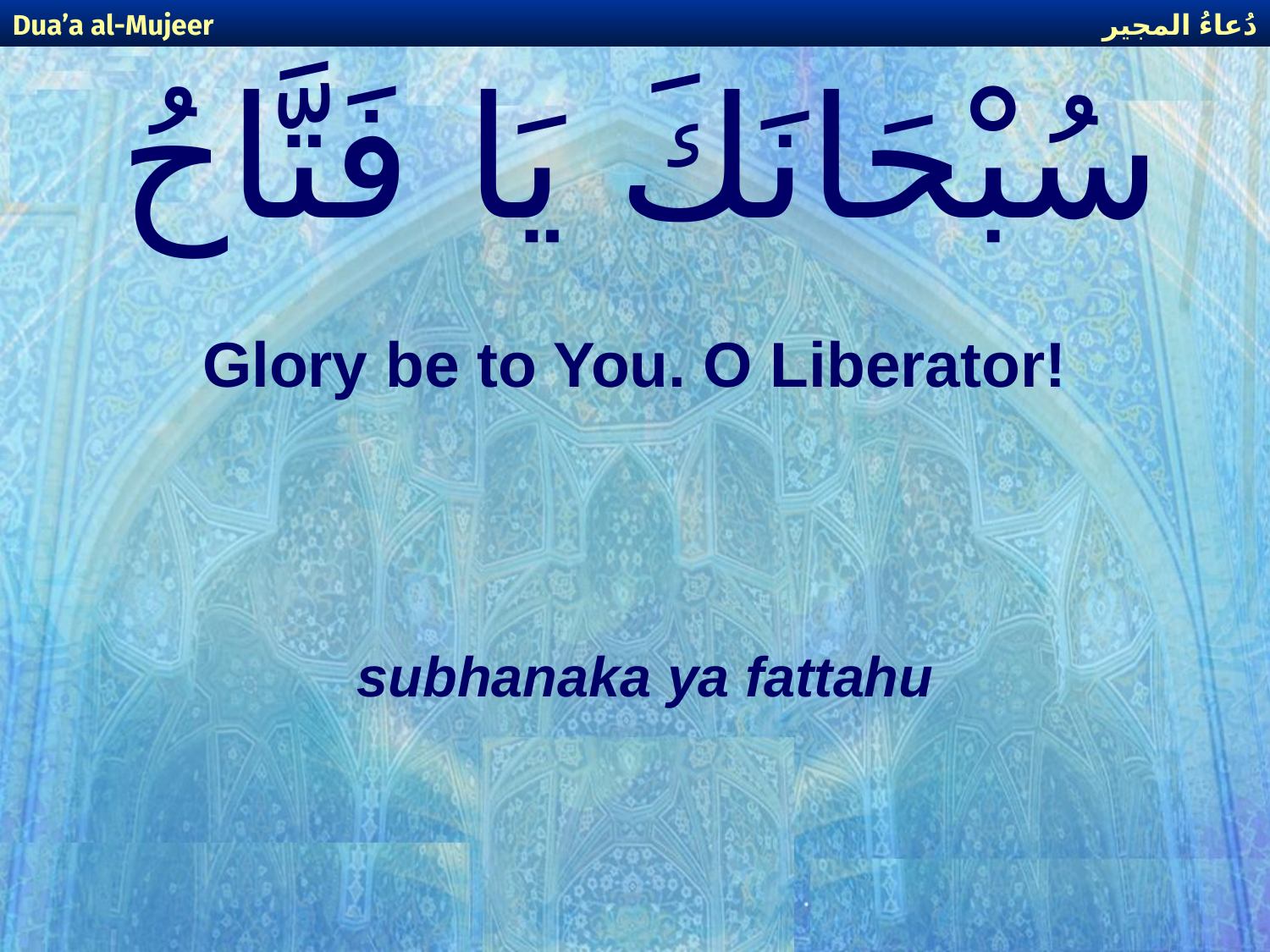

دُعاءُ المجير
Dua’a al-Mujeer
# سُبْحَانَكَ يَا فَتَّاحُ
Glory be to You. O Liberator!
subhanaka ya fattahu